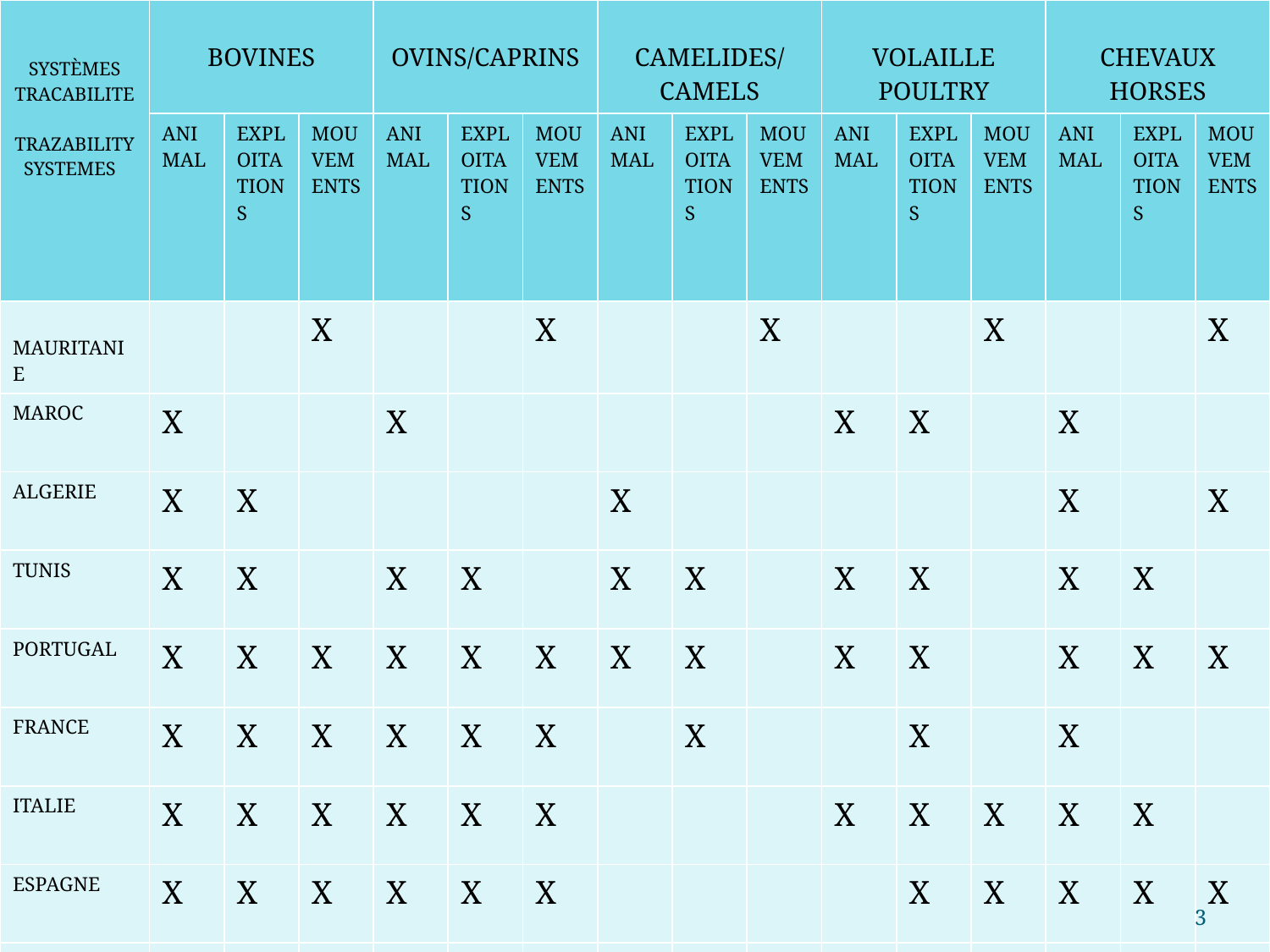

| SYSTÈMES TRACABILITE TRAZABILITY SYSTEMES | BOVINES |  |  | OVINS/CAPRINS |  |  | CAMELIDES/ CAMELS |  |  | VOLAILLE POULTRY |  |  | CHEVAUX HORSES |  |  |
| --- | --- | --- | --- | --- | --- | --- | --- | --- | --- | --- | --- | --- | --- | --- | --- |
|  | ANIMAL | EXPLOITATIONS | MOUVEMENTS | ANIMAL | EXPLOITATIONS | MOUVEMENTS | ANIMAL | EXPLOITATIONS | MOUVEMENTS | ANIMAL | EXPLOITATIONS | MOUVEMENTS | ANIMAL | EXPLOITATIONS | MOUVEMENTS |
| MAURITANIE |  |  | X |  |  | X |  |  | X |  |  | X |  |  | X |
| MAROC | X |  |  | X |  |  |  |  |  | X | X |  | X |  |  |
| ALGERIE | X | X |  |  |  |  | X |  |  |  |  |  | X |  | X |
| TUNIS | X | X |  | X | X |  | X | X |  | X | X |  | X | X |  |
| PORTUGAL | X | X | X | X | X | X | X | X |  | X | X |  | X | X | X |
| FRANCE | X | X | X | X | X | X |  | X |  |  | X |  | X |  |  |
| ITALIE | X | X | X | X | X | X |  |  |  | X | X | X | X | X |  |
| ESPAGNE | X | X | X | X | X | X |  |  |  |  | X | X | X | X | X |
| EGYPTE | X pilot | X | X |  |  |  |  |  |  | X | X | X | X | X | X |
| LYBIE |  |  |  |  |  |  |  |  |  |  |  |  |  |  |  |
#
3